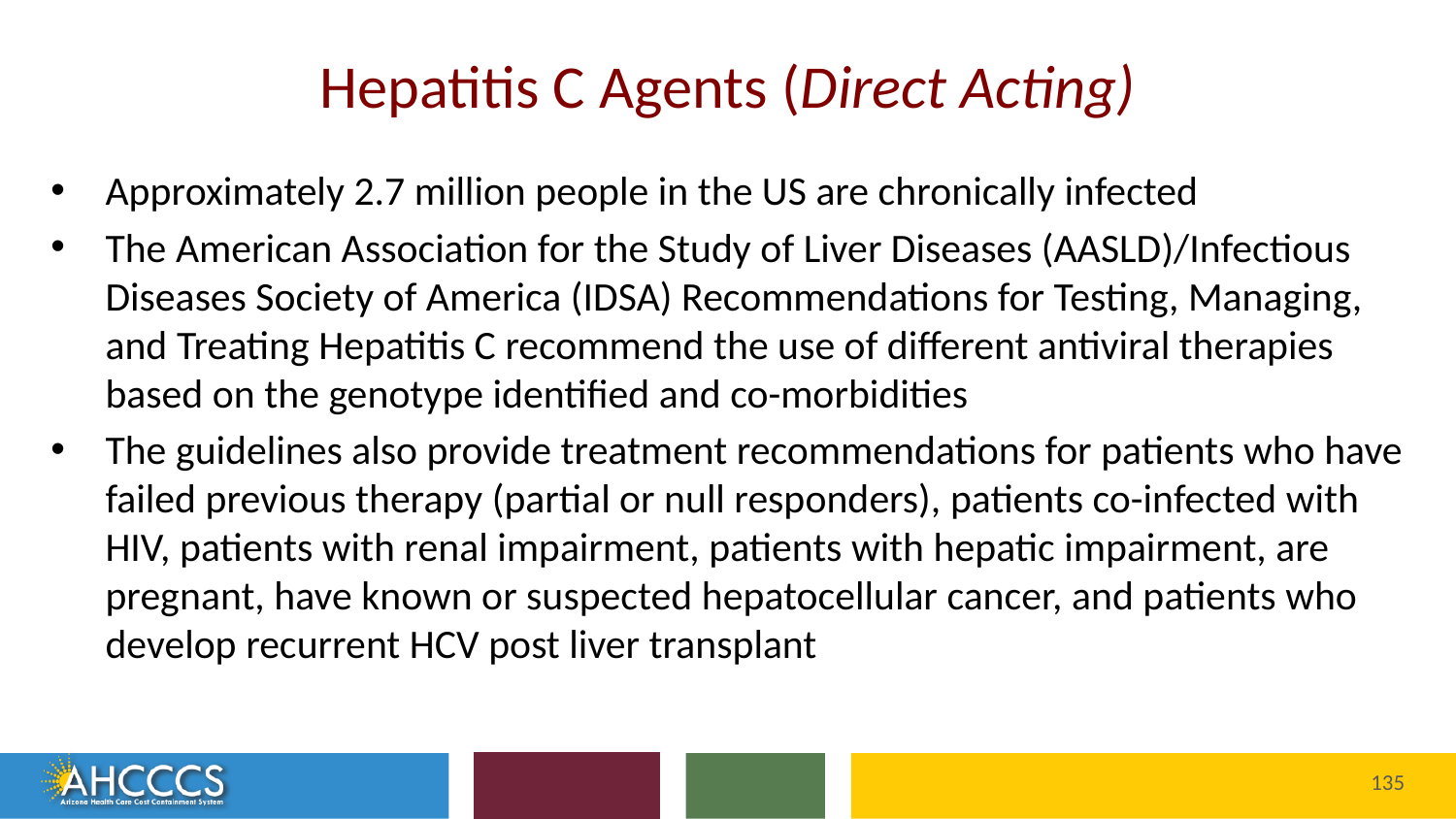

# Hepatitis C Agents (Direct Acting)
Approximately 2.7 million people in the US are chronically infected
The American Association for the Study of Liver Diseases (AASLD)/Infectious Diseases Society of America (IDSA) Recommendations for Testing, Managing, and Treating Hepatitis C recommend the use of different antiviral therapies based on the genotype identified and co-morbidities
The guidelines also provide treatment recommendations for patients who have failed previous therapy (partial or null responders), patients co-infected with HIV, patients with renal impairment, patients with hepatic impairment, are pregnant, have known or suspected hepatocellular cancer, and patients who develop recurrent HCV post liver transplant